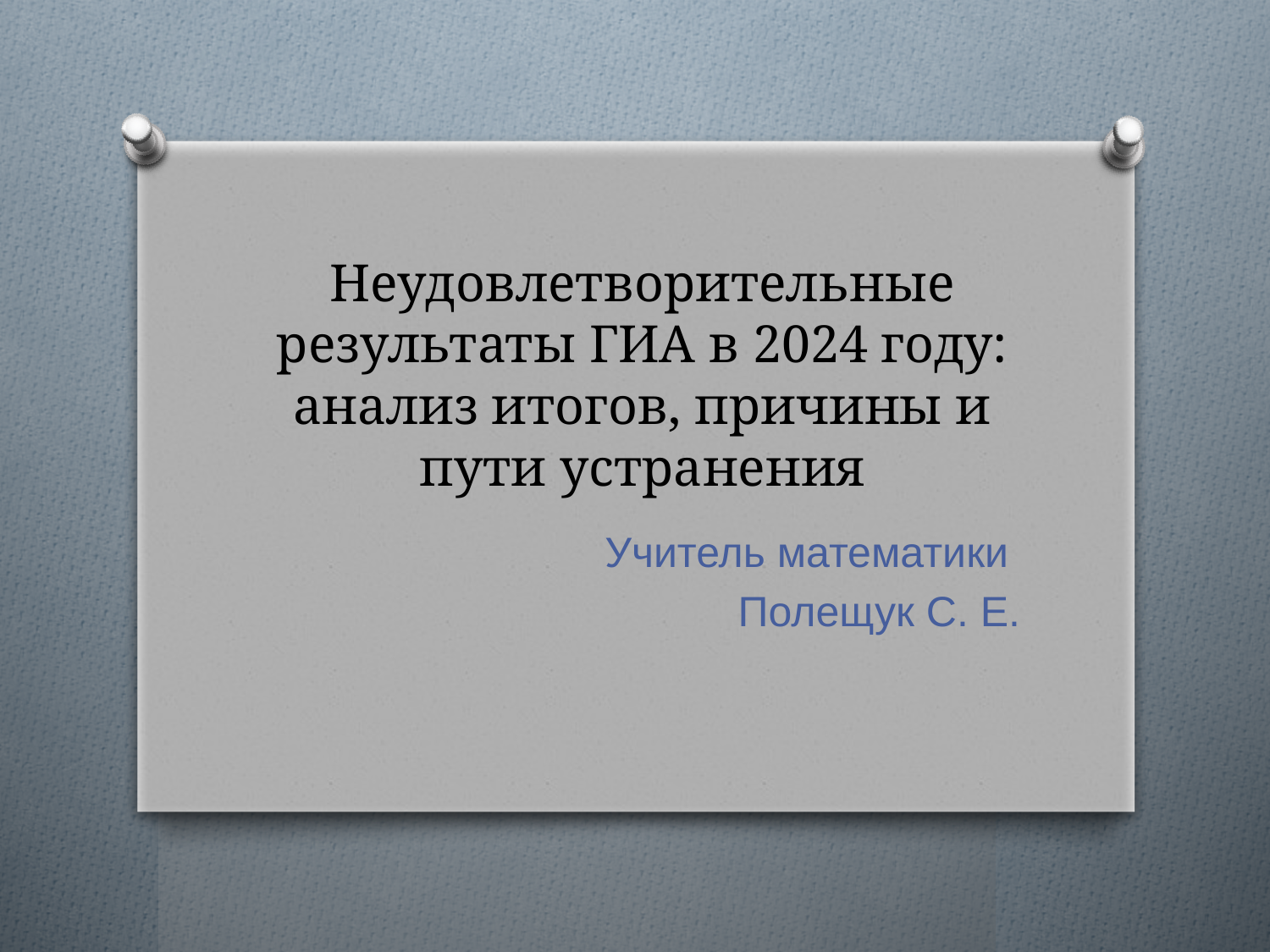

# Неудовлетворительные результаты ГИА в 2024 году: анализ итогов, причины и пути устранения
Учитель математики
Полещук С. Е.